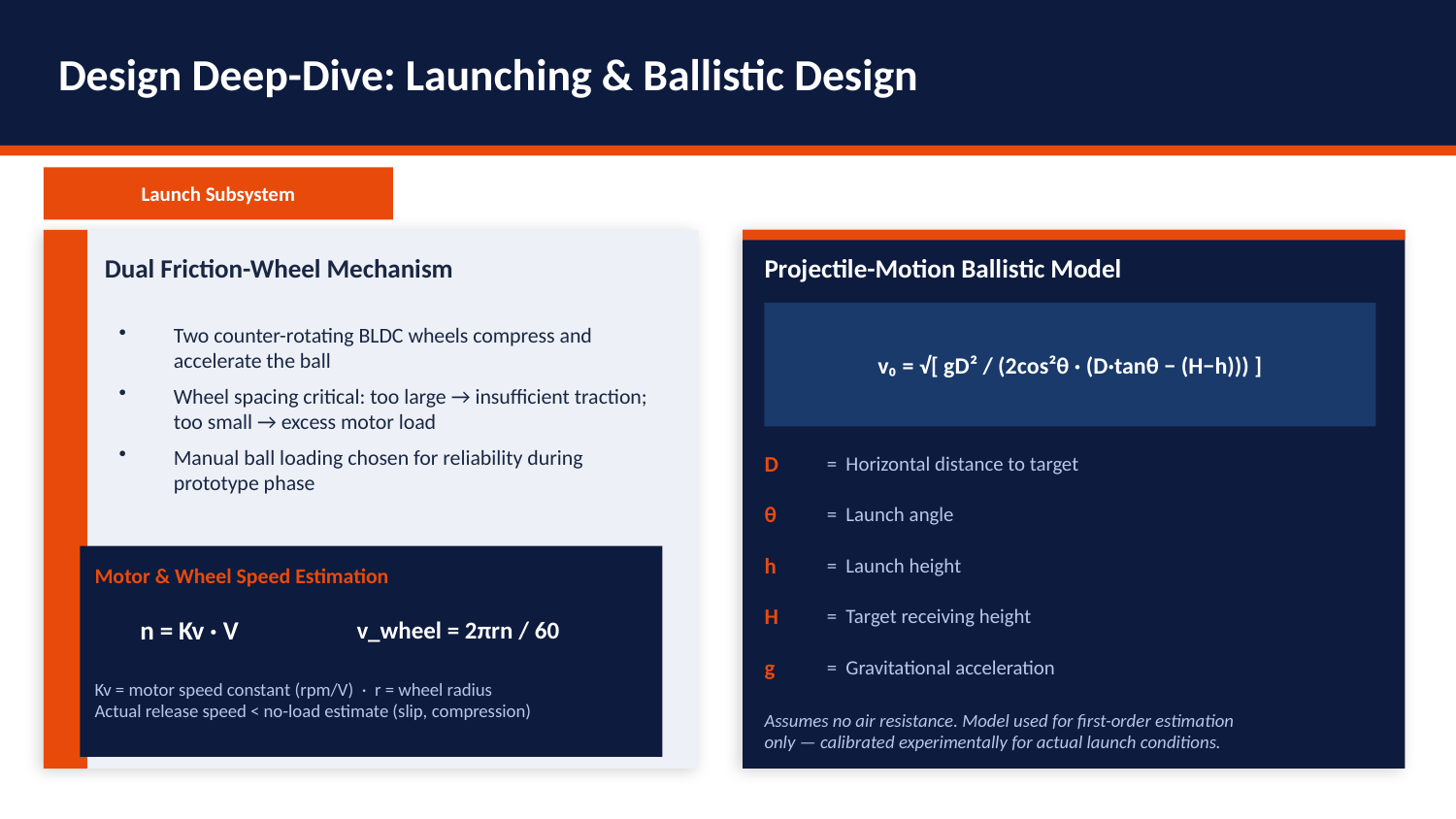

Design Deep-Dive: Launching & Ballistic Design

Launch Subsystem

Dual Friction-Wheel Mechanism
Projectile-Motion Ballistic Model
Two counter-rotating BLDC wheels compress and accelerate the ball
Wheel spacing critical: too large → insufficient traction; too small → excess motor load
Manual ball loading chosen for reliability during prototype phase

v₀ = √[ gD² / (2cos²θ · (D·tanθ − (H−h))) ]
D
=  Horizontal distance to target
θ
=  Launch angle
h
=  Launch height

Motor & Wheel Speed Estimation
H
=  Target receiving height
v_wheel = 2πrn / 60
n = Kv · V
g
=  Gravitational acceleration
Kv = motor speed constant (rpm/V)  ·  r = wheel radius
Actual release speed < no-load estimate (slip, compression)
Assumes no air resistance. Model used for first-order estimation
only — calibrated experimentally for actual launch conditions.